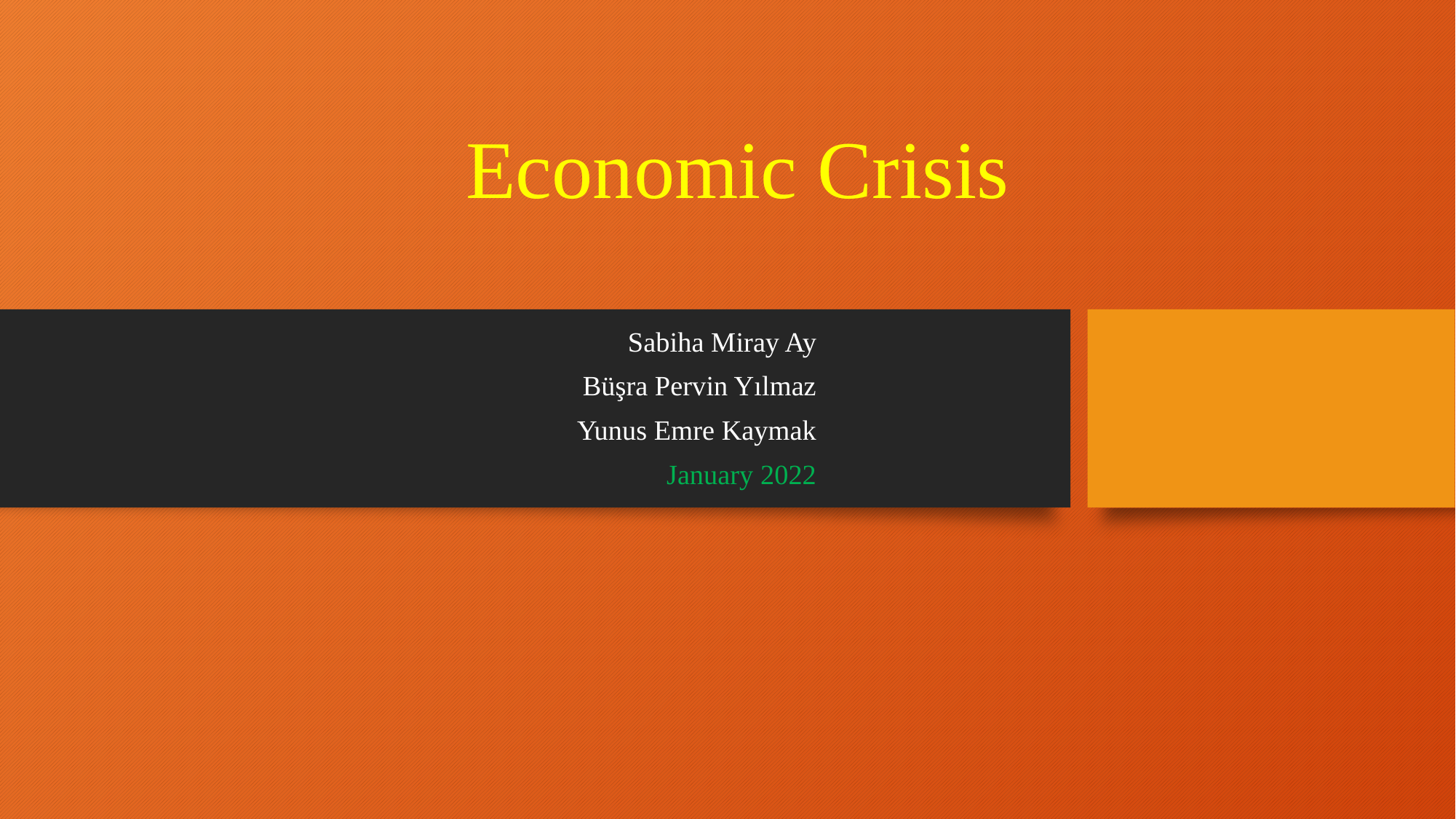

# Economic Crisis
Sabiha Miray Ay
Büşra Pervin Yılmaz
Yunus Emre Kaymak
January 2022